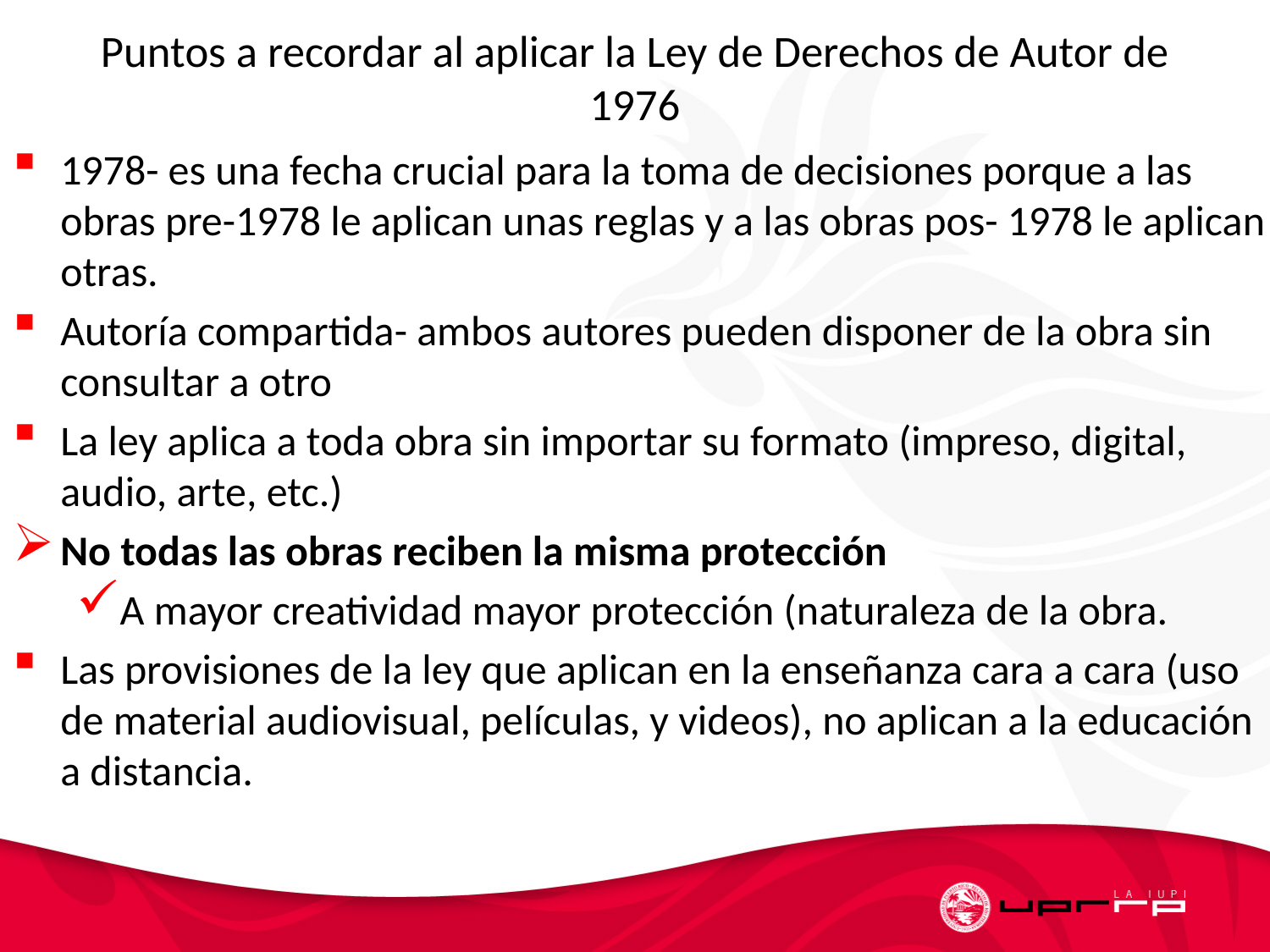

# Puntos a recordar al aplicar la Ley de Derechos de Autor de 1976
1978- es una fecha crucial para la toma de decisiones porque a las obras pre-1978 le aplican unas reglas y a las obras pos- 1978 le aplican otras.
Autoría compartida- ambos autores pueden disponer de la obra sin consultar a otro
La ley aplica a toda obra sin importar su formato (impreso, digital, audio, arte, etc.)
No todas las obras reciben la misma protección
A mayor creatividad mayor protección (naturaleza de la obra.
Las provisiones de la ley que aplican en la enseñanza cara a cara (uso de material audiovisual, películas, y videos), no aplican a la educación a distancia.